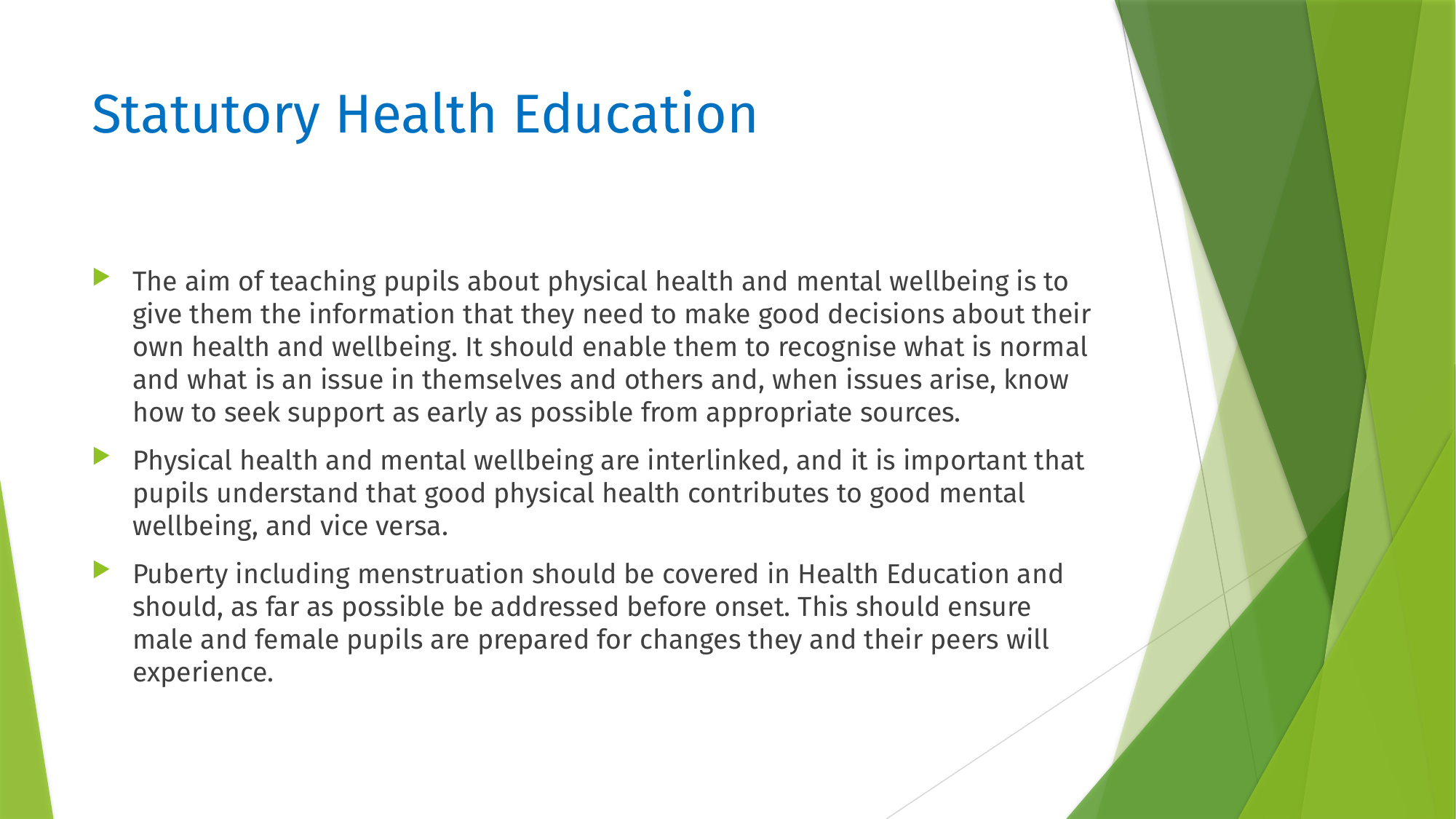

# Statutory Health Education
The aim of teaching pupils about physical health and mental wellbeing is to give them the information that they need to make good decisions about their own health and wellbeing. It should enable them to recognise what is normal and what is an issue in themselves and others and, when issues arise, know how to seek support as early as possible from appropriate sources.
Physical health and mental wellbeing are interlinked, and it is important that pupils understand that good physical health contributes to good mental wellbeing, and vice versa.
Puberty including menstruation should be covered in Health Education and should, as far as possible be addressed before onset. This should ensure male and female pupils are prepared for changes they and their peers will experience.